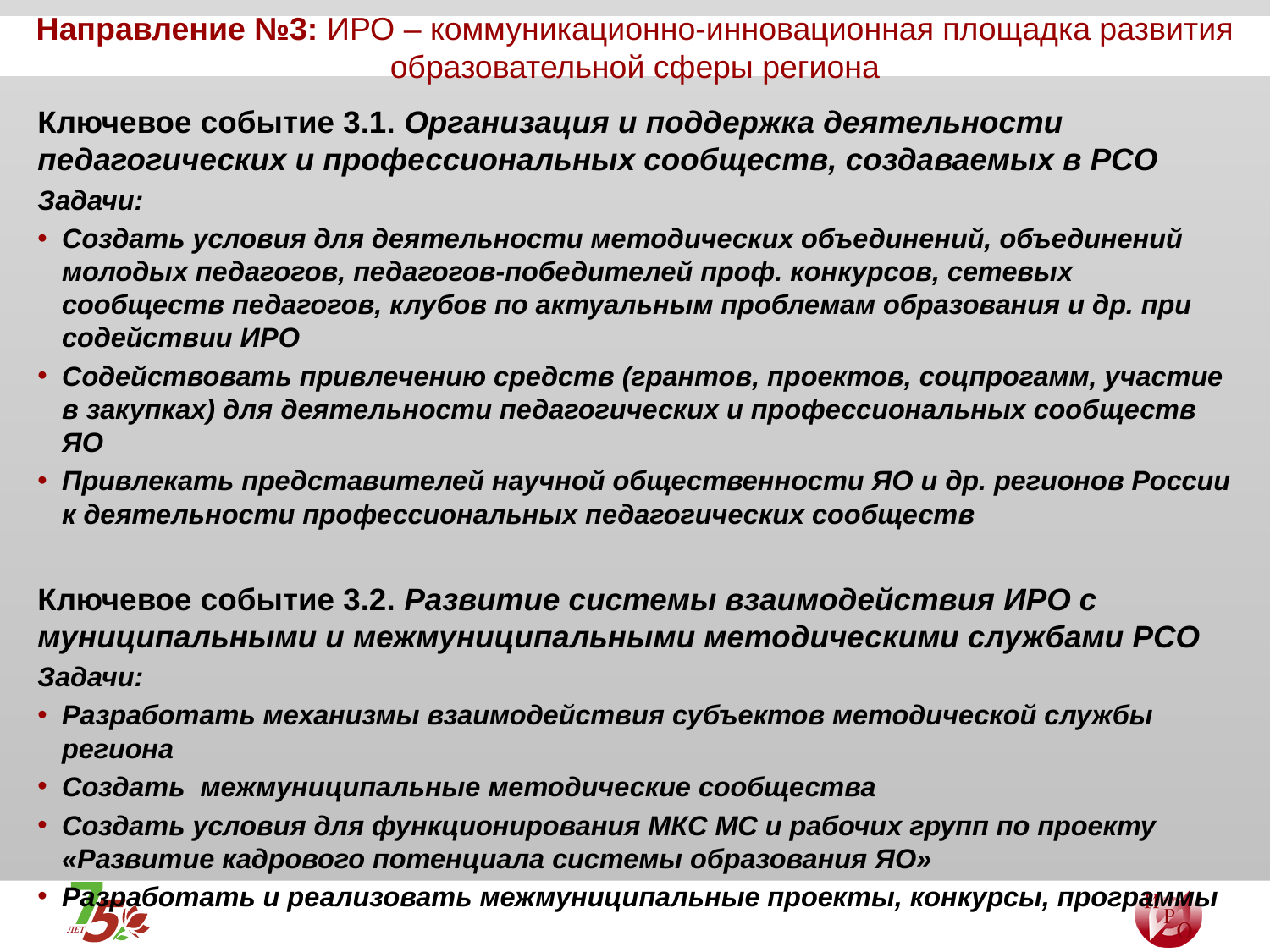

# Направление №3: ИРО – коммуникационно-инновационная площадка развития образовательной сферы региона
Ключевое событие 3.1. Организация и поддержка деятельности педагогических и профессиональных сообществ, создаваемых в РСО
Задачи:
Создать условия для деятельности методических объединений, объединений молодых педагогов, педагогов-победителей проф. конкурсов, сетевых сообществ педагогов, клубов по актуальным проблемам образования и др. при содействии ИРО
Содействовать привлечению средств (грантов, проектов, соцпрогамм, участие в закупках) для деятельности педагогических и профессиональных сообществ ЯО
Привлекать представителей научной общественности ЯО и др. регионов России к деятельности профессиональных педагогических сообществ

Ключевое событие 3.2. Развитие системы взаимодействия ИРО с муниципальными и межмуниципальными методическими службами РСО
Задачи:
Разработать механизмы взаимодействия субъектов методической службы региона
Создать  межмуниципальные методические сообщества
Создать условия для функционирования МКС МС и рабочих групп по проекту «Развитие кадрового потенциала системы образования ЯО»
Разработать и реализовать межмуниципальные проекты, конкурсы, программы